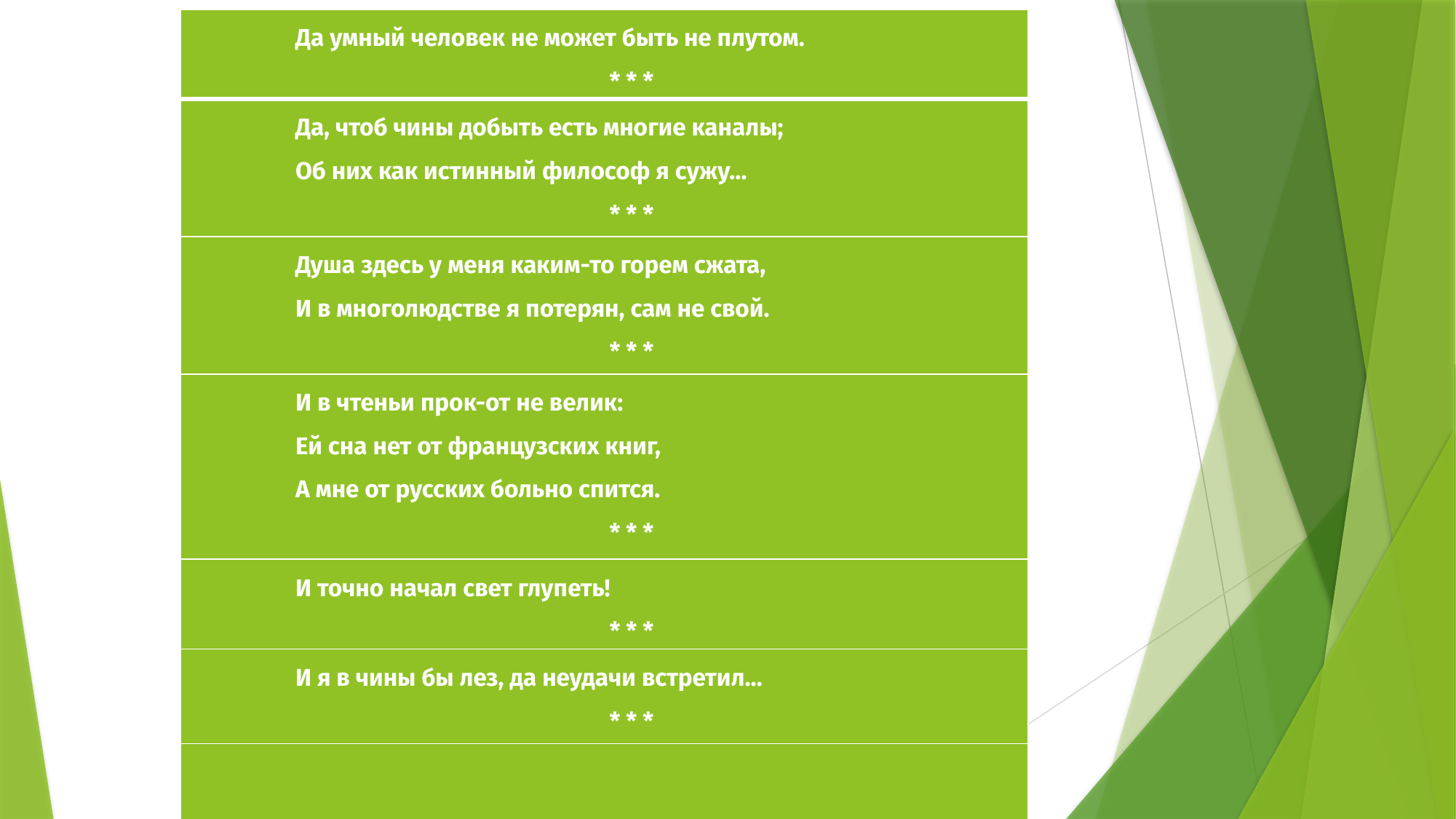

| Да умный человек не может быть не плутом. \* \* \* |
| --- |
| Да, чтоб чины добыть есть многие каналы; Об них как истинный философ я сужу… \* \* \* |
| Душа здесь у меня каким-то горем сжата, И в многолюдстве я потерян, сам не свой. \* \* \* |
| И в чтеньи прок-от не велик: Ей сна нет от французских книг, А мне от русских больно спится. \* \* \* |
| И точно начал свет глупеть! \* \* \* |
| И я в чины бы лез, да неудачи встретил… \* \* \* |
|  |